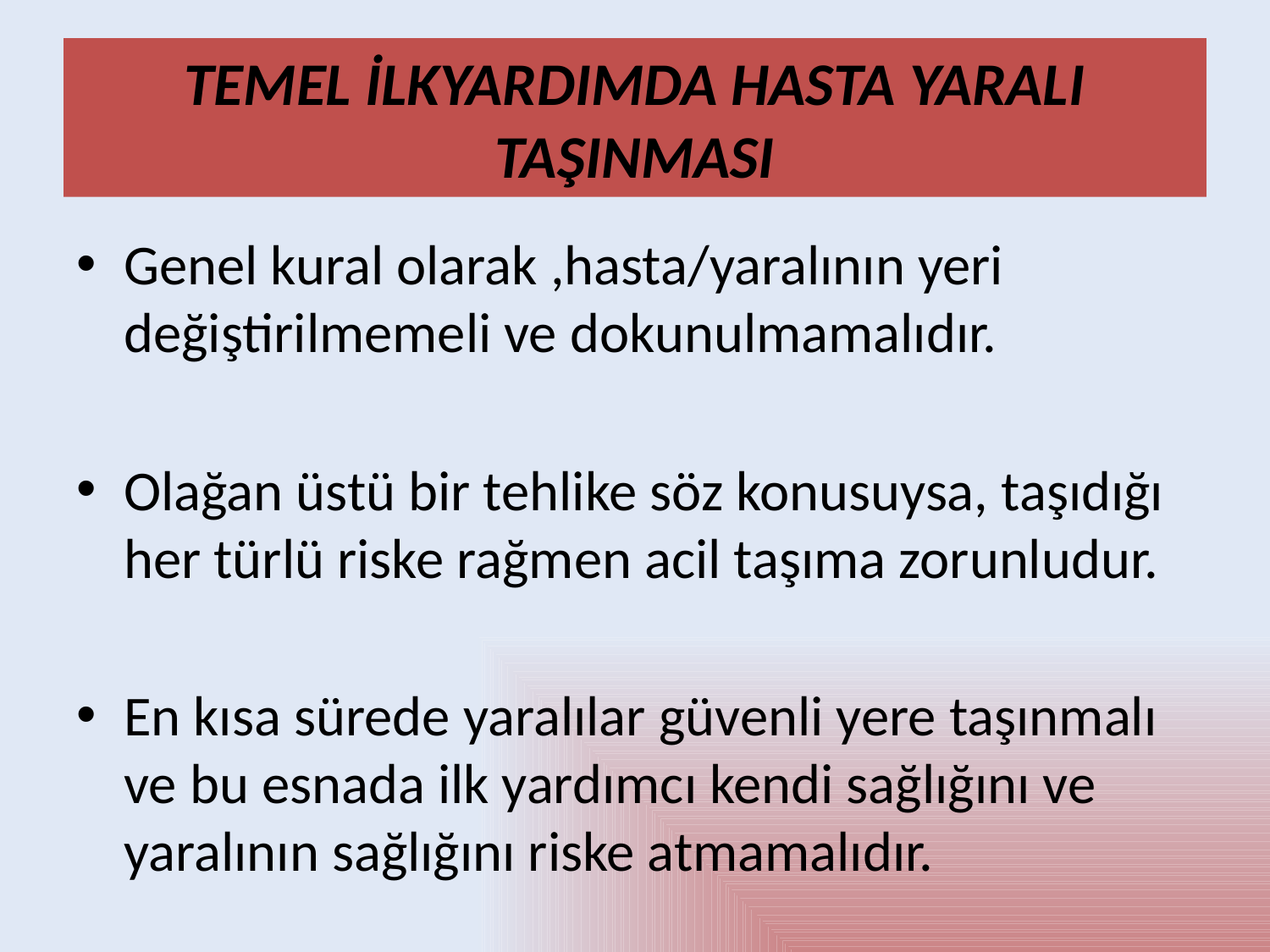

# TEMEL İLKYARDIMDA HASTA YARALI TAŞINMASI
Genel kural olarak ,hasta/yaralının yeri değiştirilmemeli ve dokunulmamalıdır.

Olağan üstü bir tehlike söz konusuysa, taşıdığı her türlü riske rağmen acil taşıma zorunludur.

En kısa sürede yaralılar güvenli yere taşınmalı ve bu esnada ilk yardımcı kendi sağlığını ve yaralının sağlığını riske atmamalıdır.